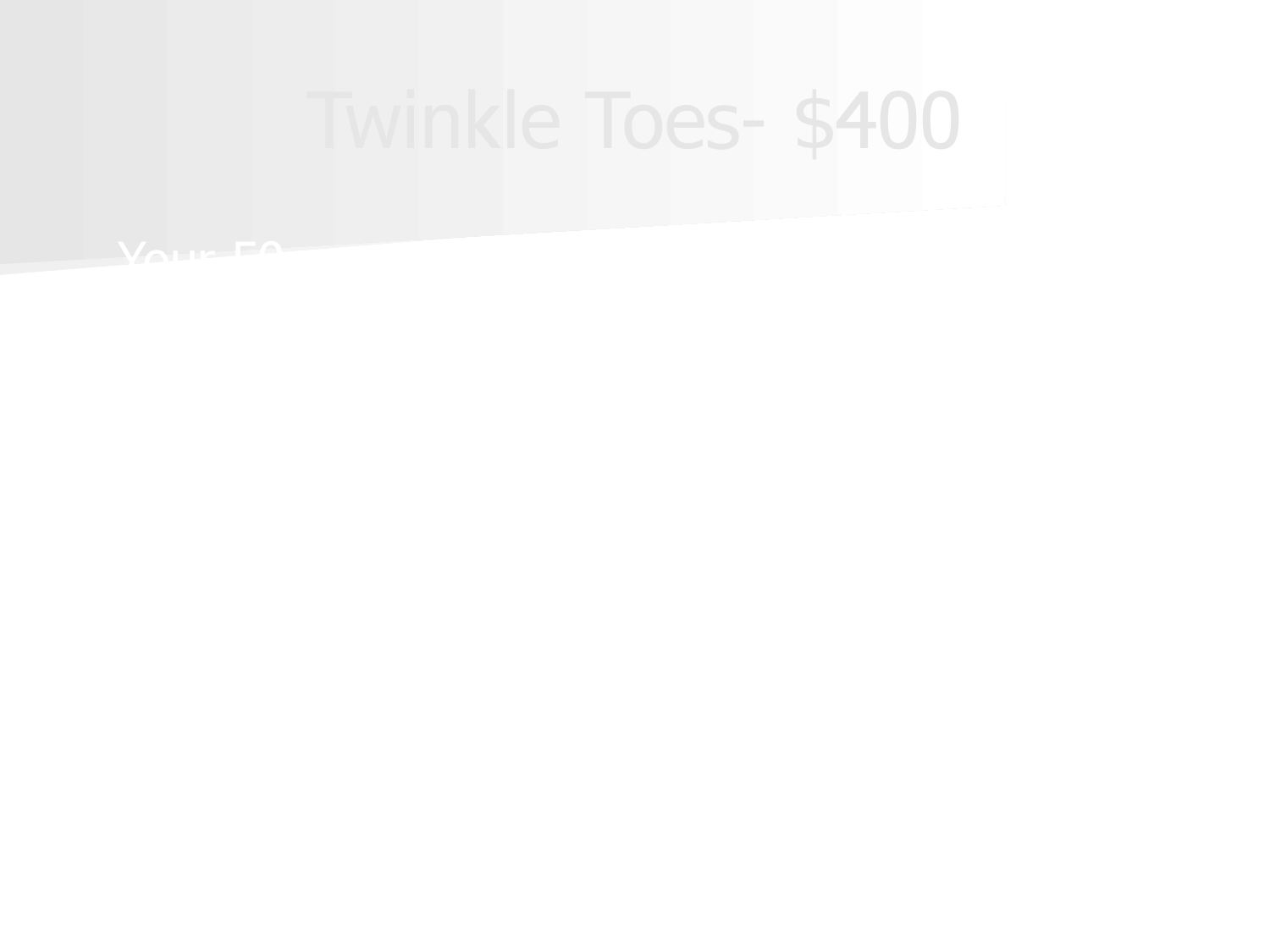

# Twinkle Toes- $400

Your 50-year-old male patient has symptoms of intermittent claudication in his left calf that starts after walking for about a block and improves with rest. He is a smoker and hypercholesterolemic.

You order an ABI test that returns with a value of  1.41.

This is the test your order next to evaluate for PAD.